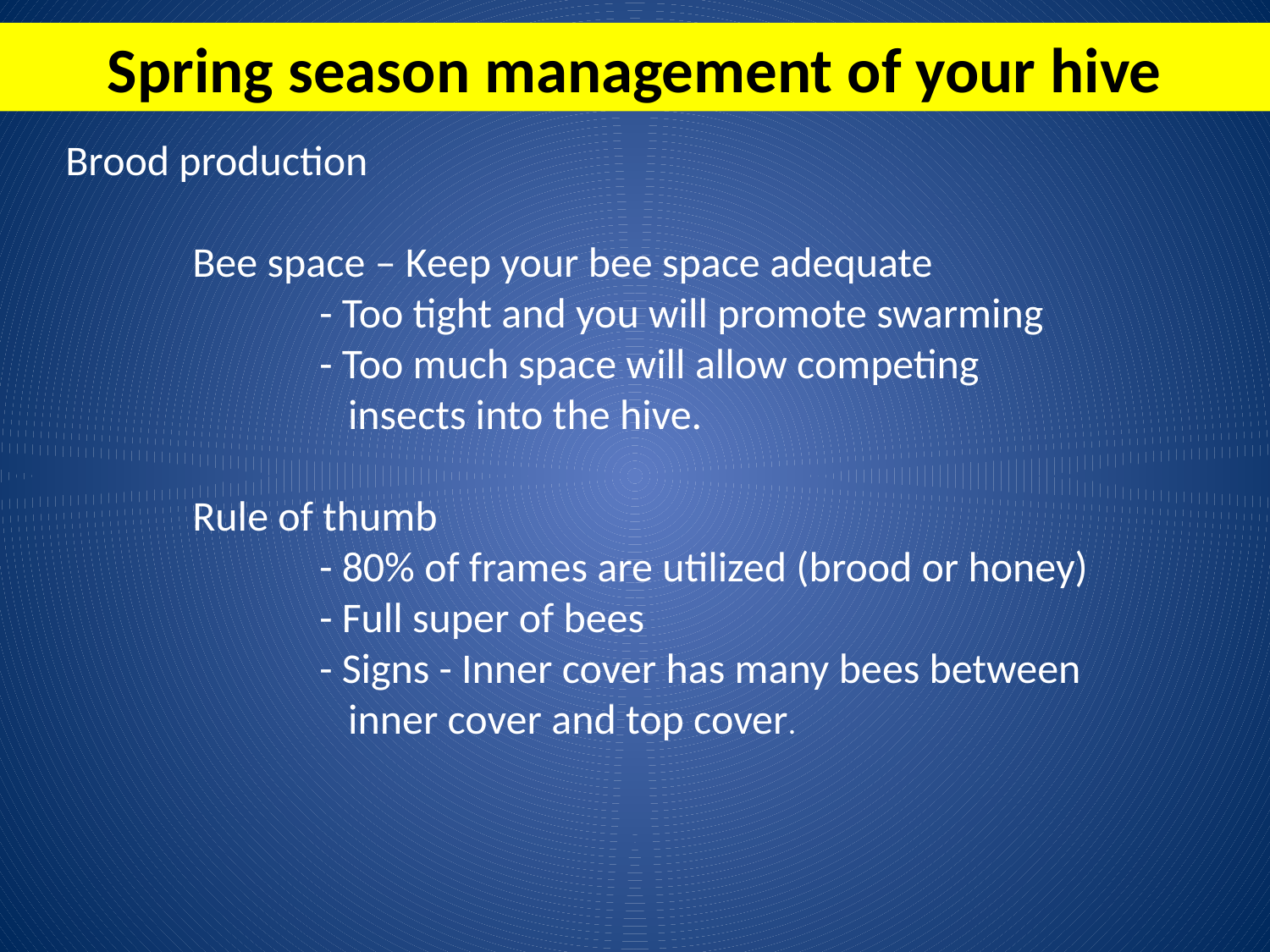

Spring season management of your hive
Brood production

	Bee space – Keep your bee space adequate
		- Too tight and you will promote swarming
    		- Too much space will allow competing
		   insects into the hive.

	Rule of thumb
		- 80% of frames are utilized (brood or honey)
		- Full super of bees
		- Signs - Inner cover has many bees between 		   inner cover and top cover.